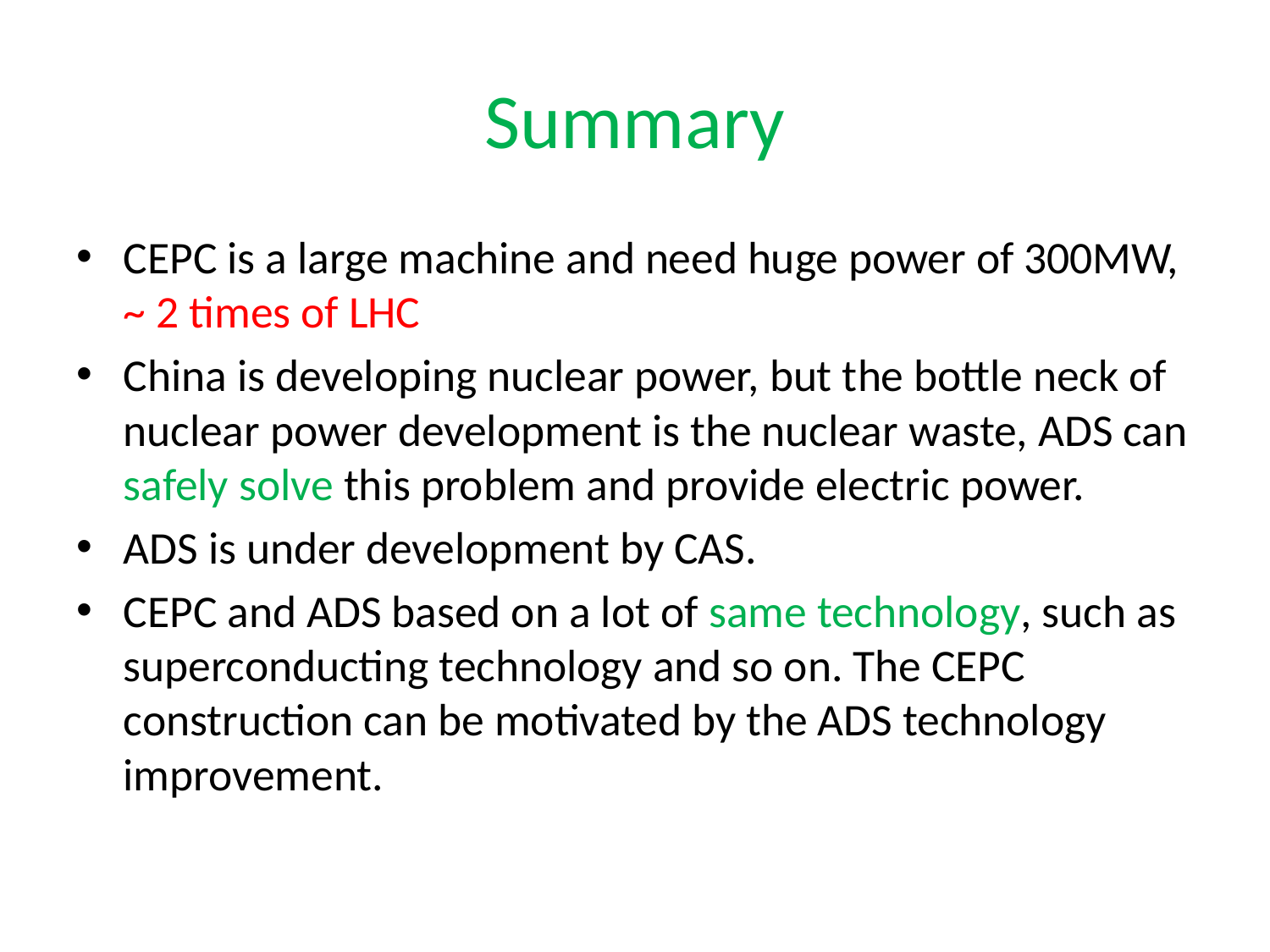

# Summary
CEPC is a large machine and need huge power of 300MW, ~ 2 times of LHC
China is developing nuclear power, but the bottle neck of nuclear power development is the nuclear waste, ADS can safely solve this problem and provide electric power.
ADS is under development by CAS.
CEPC and ADS based on a lot of same technology, such as superconducting technology and so on. The CEPC construction can be motivated by the ADS technology improvement.